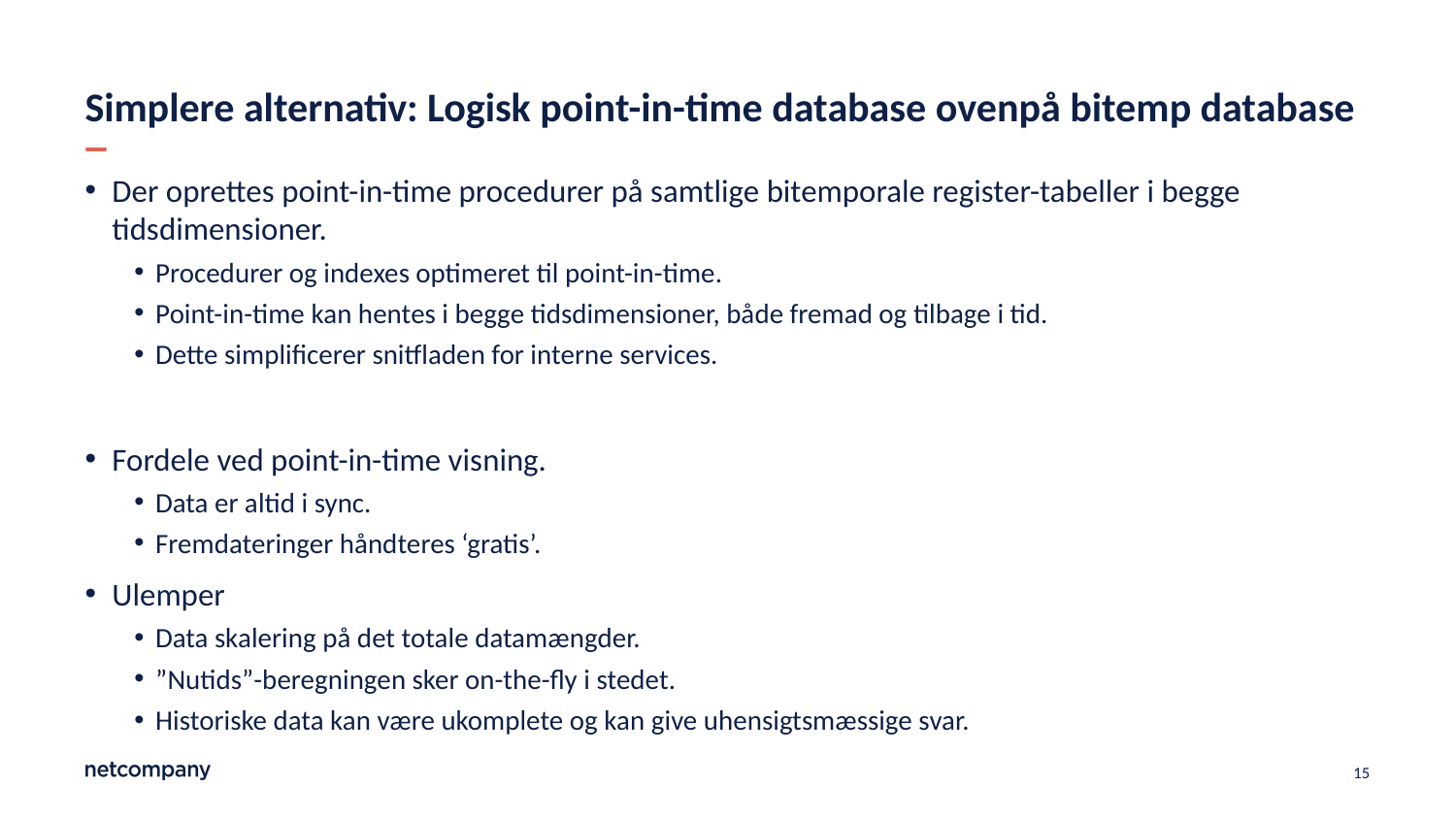

# Simplere alternativ: Logisk point-in-time database ovenpå bitemp database
Der oprettes point-in-time procedurer på samtlige bitemporale register-tabeller i begge tidsdimensioner.
Procedurer og indexes optimeret til point-in-time.
Point-in-time kan hentes i begge tidsdimensioner, både fremad og tilbage i tid.
Dette simplificerer snitfladen for interne services.

Fordele ved point-in-time visning.
Data er altid i sync.
Fremdateringer håndteres ‘gratis’.
Ulemper
Data skalering på det totale datamængder.
”Nutids”-beregningen sker on-the-fly i stedet.
Historiske data kan være ukomplete og kan give uhensigtsmæssige svar.